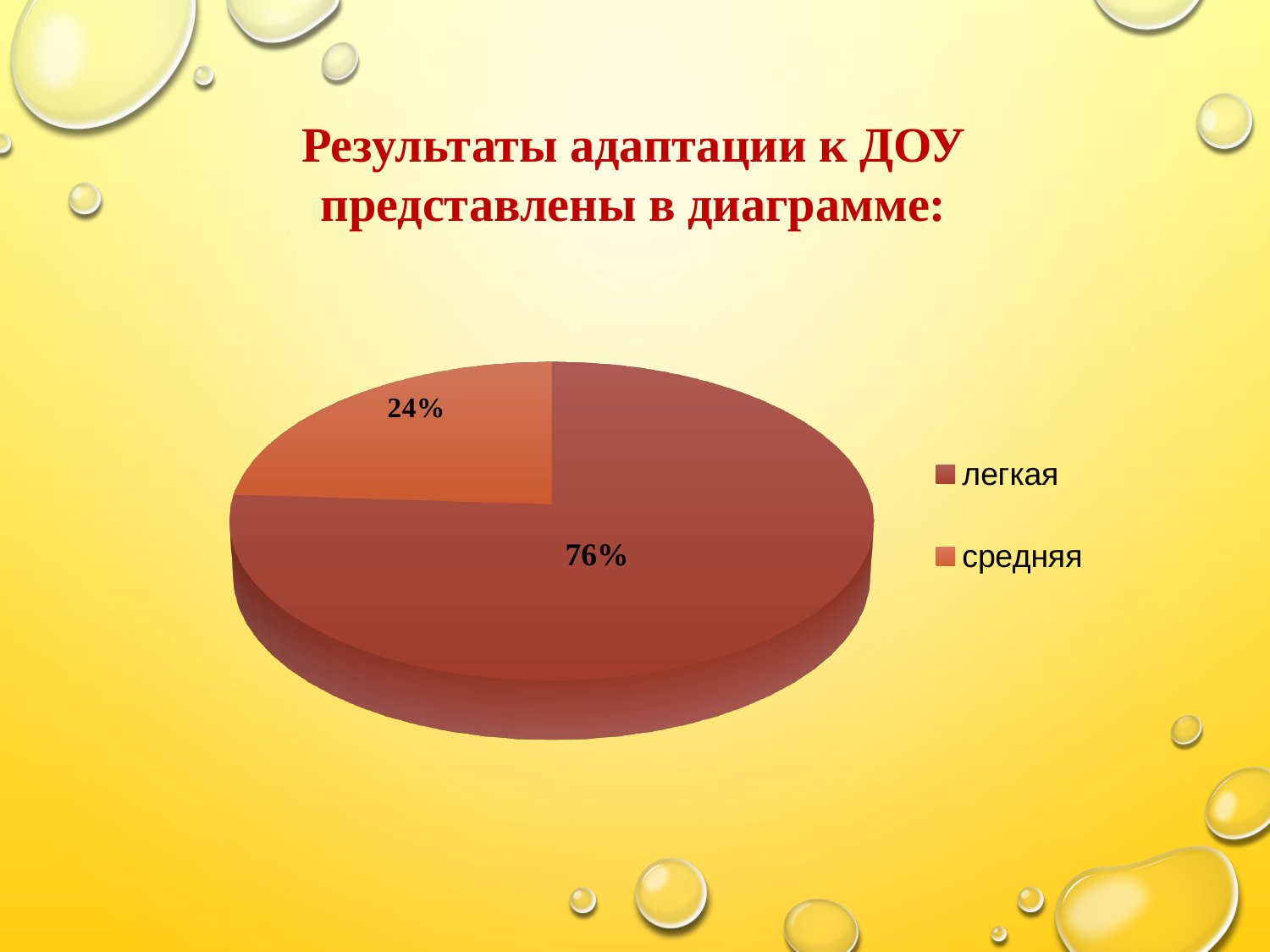

Результаты адаптации к ДОУ
представлены в диаграмме:

[unsupported chart]